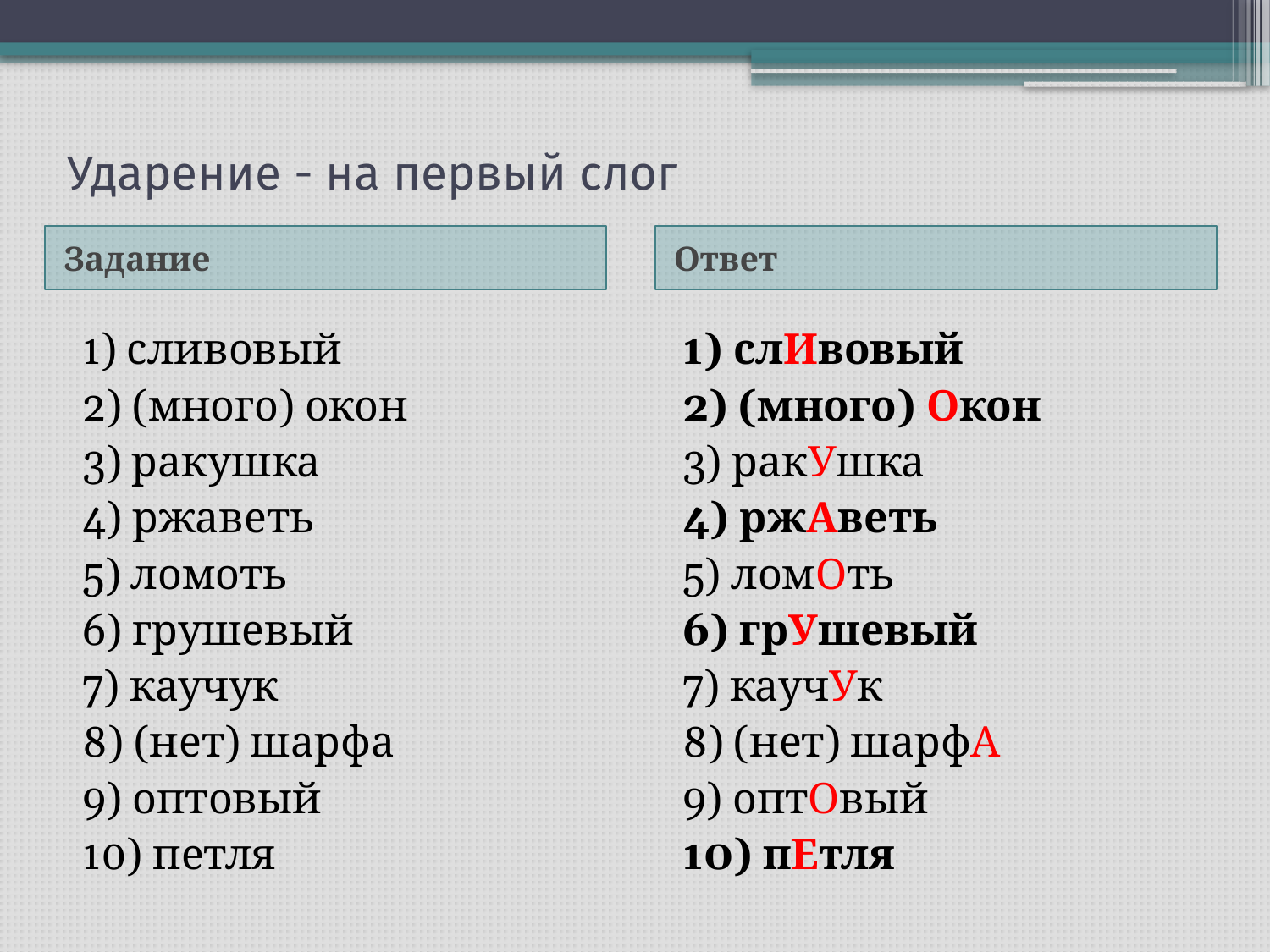

# Ударение - на первый слог
Задание
Ответ
1) сливовый
2) (много) окон
3) ракушка
4) ржаветь
5) ломоть
6) грушевый
7) каучук
8) (нет) шарфа
9) оптовый
10) петля
1) слИвовый
2) (много) Окон
3) ракУшка
4) ржАветь
5) ломОть
6) грУшевый
7) каучУк
8) (нет) шарфА
9) оптОвый
10) пЕтля